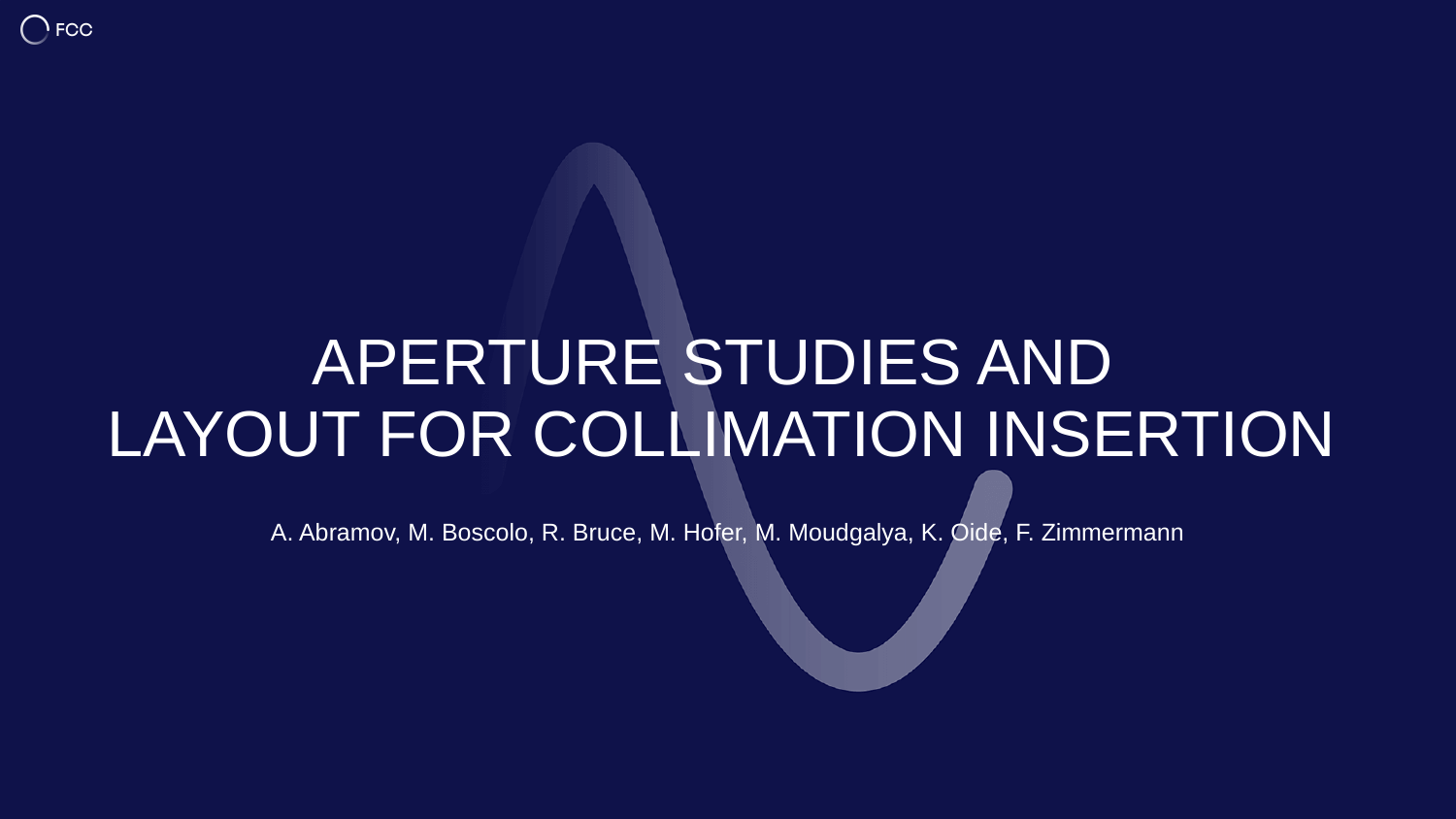

# Aperture STUDIES and Layout for Collimation Insertion
A. Abramov, M. Boscolo, R. Bruce, M. Hofer, M. Moudgalya, K. Oide, F. Zimmermann